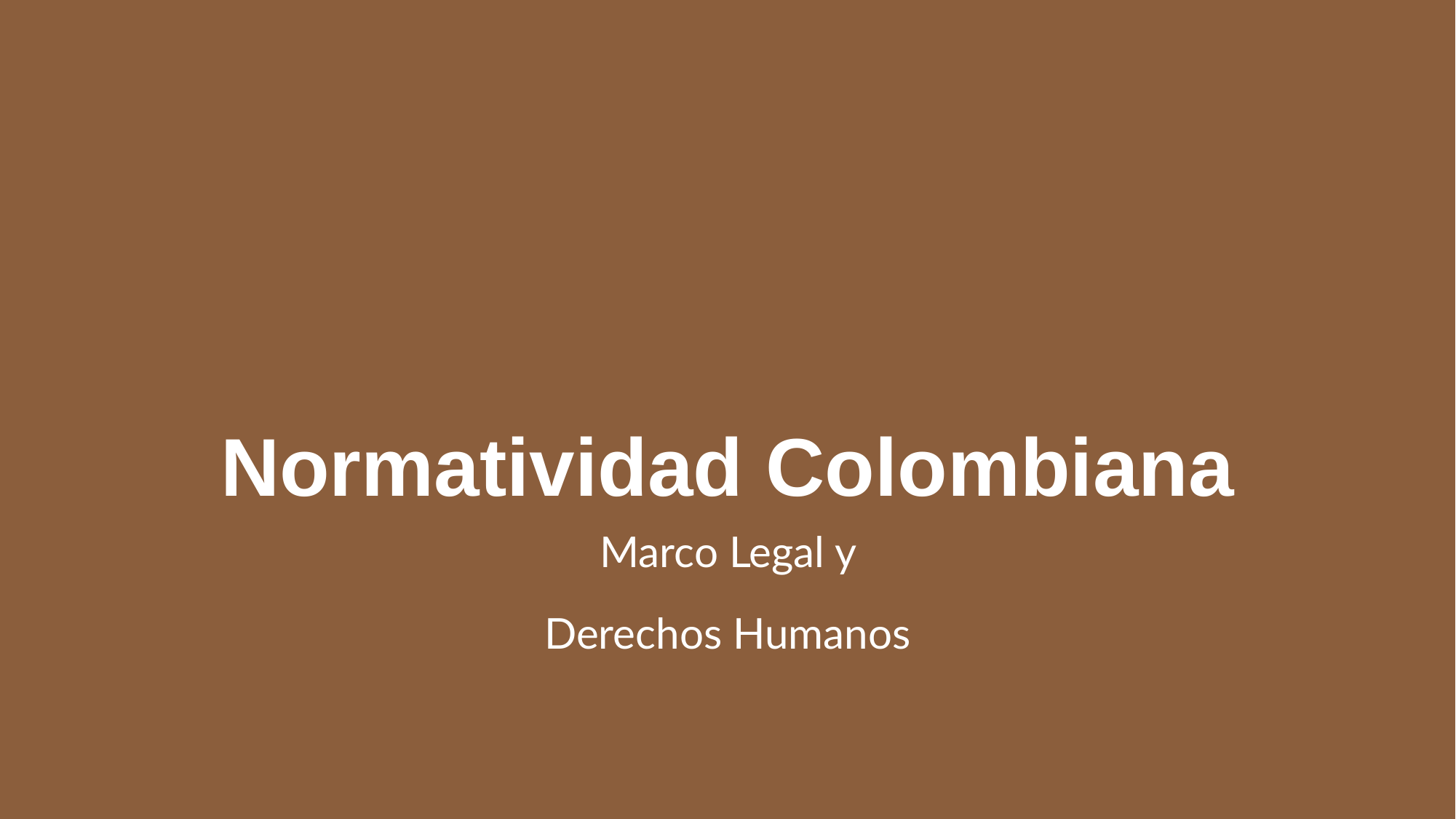

Normatividad Colombiana
Marco Legal y Derechos Humanos